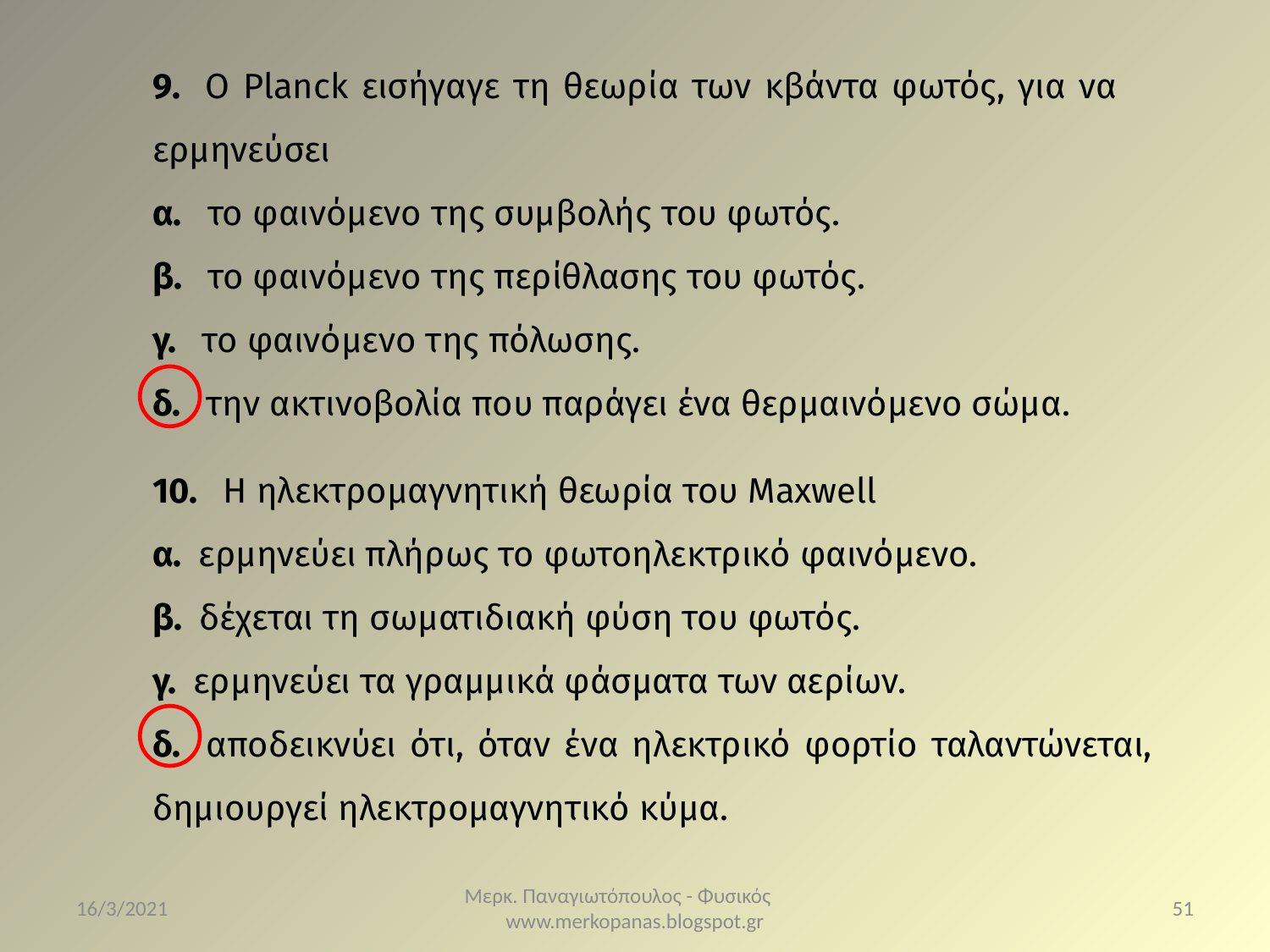

9.  Ο Planck εισήγαγε τη θεωρία των κβάντα φωτός, για να ερμηνεύσει
α.   το φαινόμενο της συμβολής του φωτός.
β.   το φαινόμενο της περίθλασης του φωτός.
γ.   το φαινόμενο της πόλωσης.
δ.   την ακτινοβολία που παράγει ένα θερμαινόμενο σώμα.

10.   Η ηλεκτρομαγνητική θεωρία του Maxwell
α.  ερμηνεύει πλήρως το φωτοηλεκτρικό φαινόμενο.
β.  δέχεται τη σωματιδιακή φύση του φωτός.
γ.  ερμηνεύει τα γραμμικά φάσματα των αερίων.
δ.  αποδεικνύει ότι, όταν ένα ηλεκτρικό φορτίο ταλαντώνεται, δημιουργεί ηλεκτρομαγνητικό κύμα.

16/3/2021
Μερκ. Παναγιωτόπουλος - Φυσικός        www.merkopanas.blogspot.gr
51